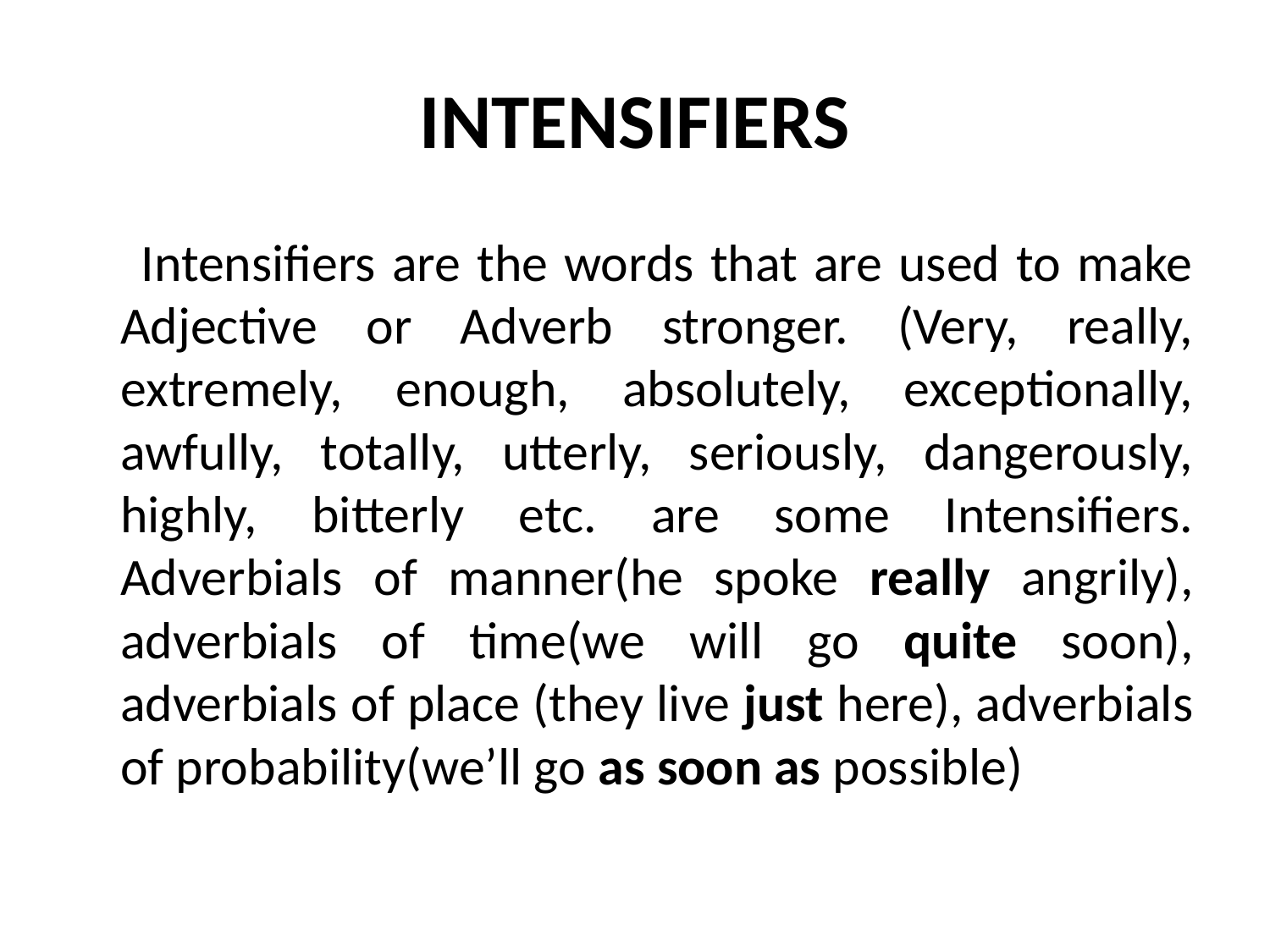

# INTENSIFIERS
    Intensifiers are the words that are used to make Adjective or Adverb stronger. (Very, really, extremely, enough, absolutely, exceptionally, awfully, totally, utterly, seriously, dangerously, highly, bitterly etc. are some Intensifiers. Adverbials of manner(he spoke really angrily), adverbials of time(we will go quite soon), adverbials of place (they live just here), adverbials of probability(we’ll go as soon as possible)